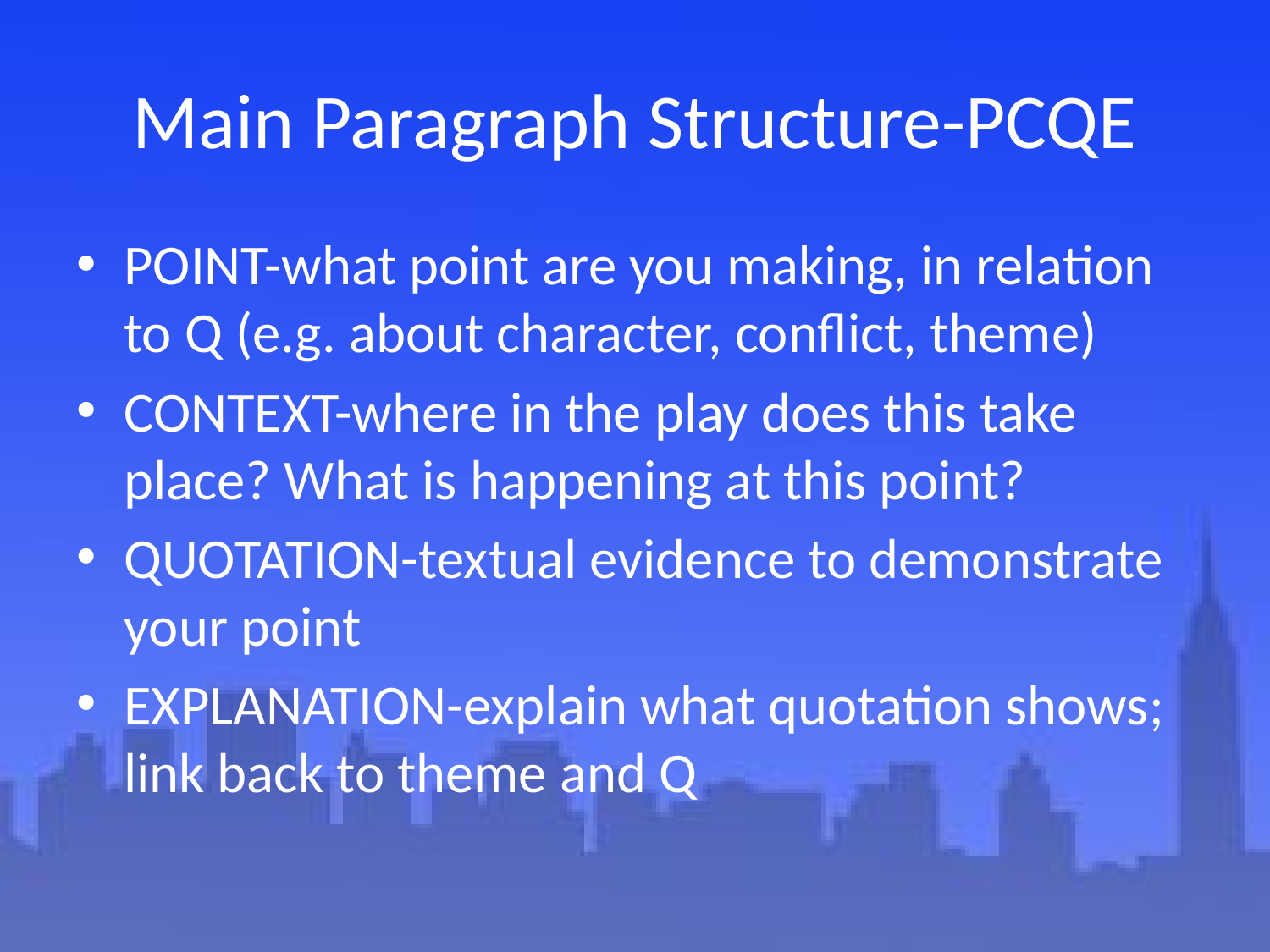

# Main Paragraph Structure-PCQE
POINT-what point are you making, in relation to Q (e.g. about character, conflict, theme)
CONTEXT-where in the play does this take place? What is happening at this point?
QUOTATION-textual evidence to demonstrate your point
EXPLANATION-explain what quotation shows; link back to theme and Q